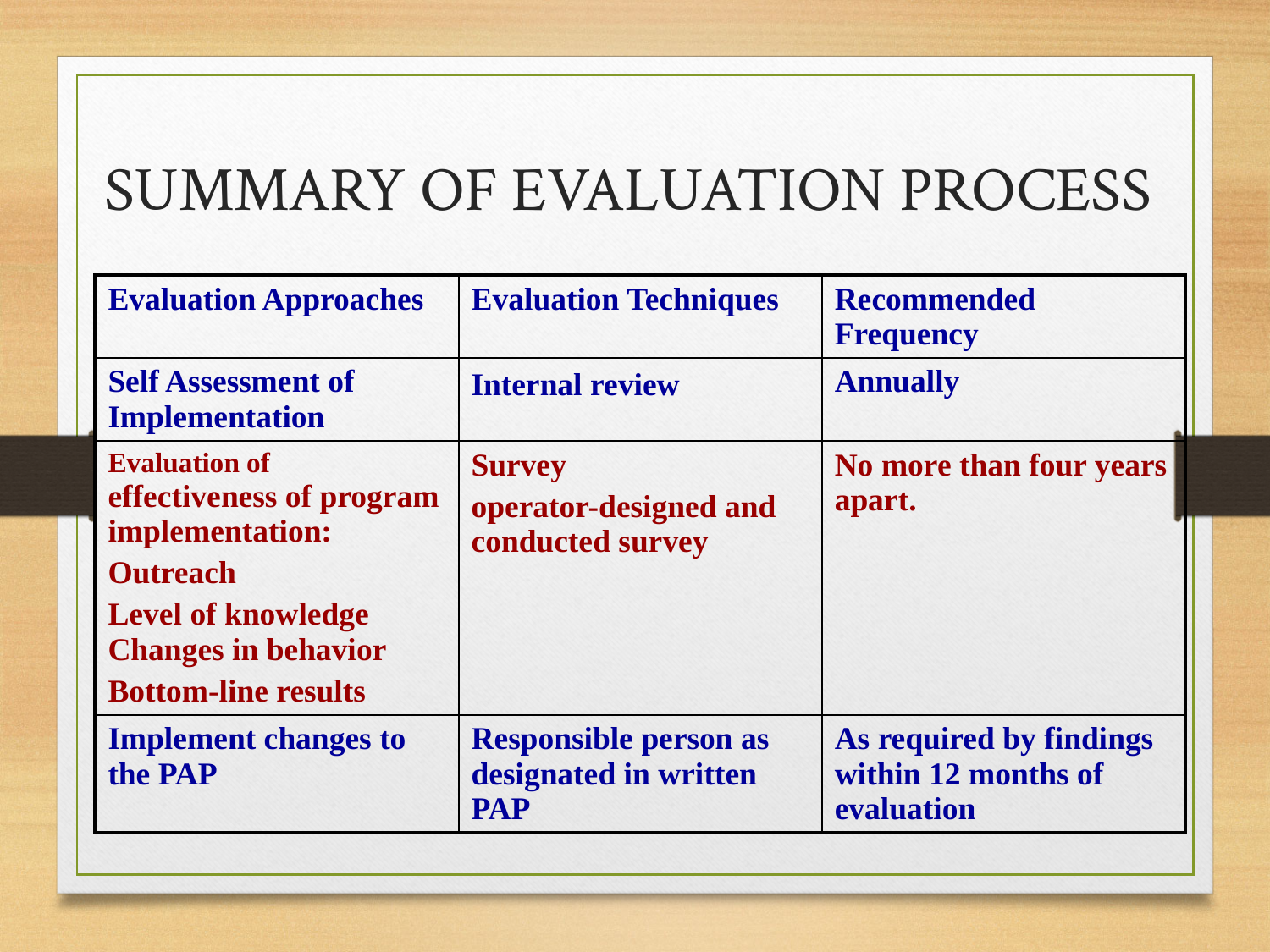

# SUMMARY OF EVALUATION PROCESS
| Evaluation Approaches | Evaluation Techniques | Recommended Frequency |
| --- | --- | --- |
| Self Assessment of Implementation | Internal review | Annually |
| Evaluation of effectiveness of program implementation: Outreach Level of knowledge Changes in behavior Bottom-line results | Survey operator-designed and conducted survey | No more than four years apart. |
| Implement changes to the PAP | Responsible person as designated in written PAP | As required by findings within 12 months of evaluation |